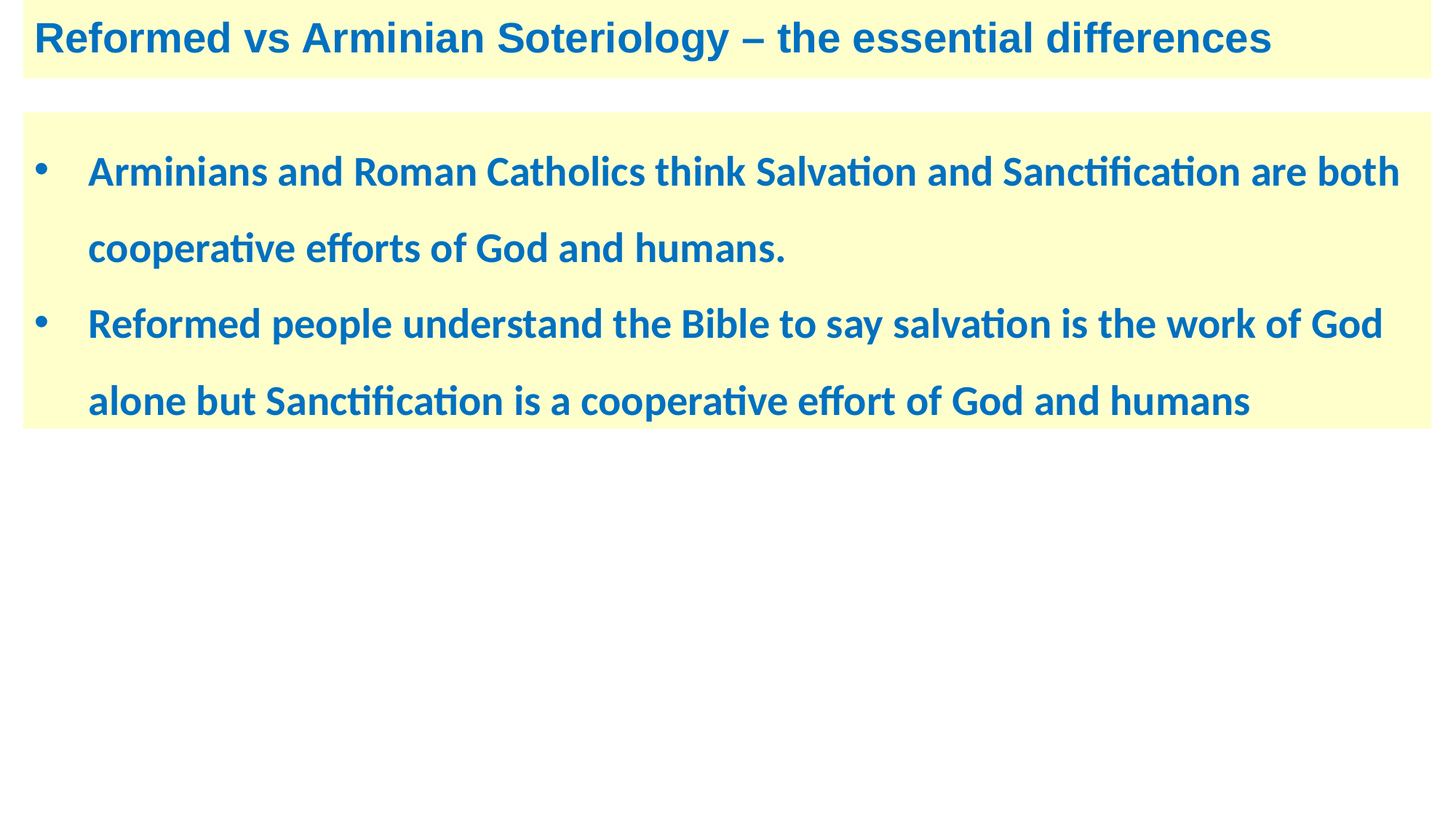

# Reformed vs Arminian Soteriology – the essential differences
Arminians and Roman Catholics think Salvation and Sanctification are both cooperative efforts of God and humans.
Reformed people understand the Bible to say salvation is the work of God alone but Sanctification is a cooperative effort of God and humans